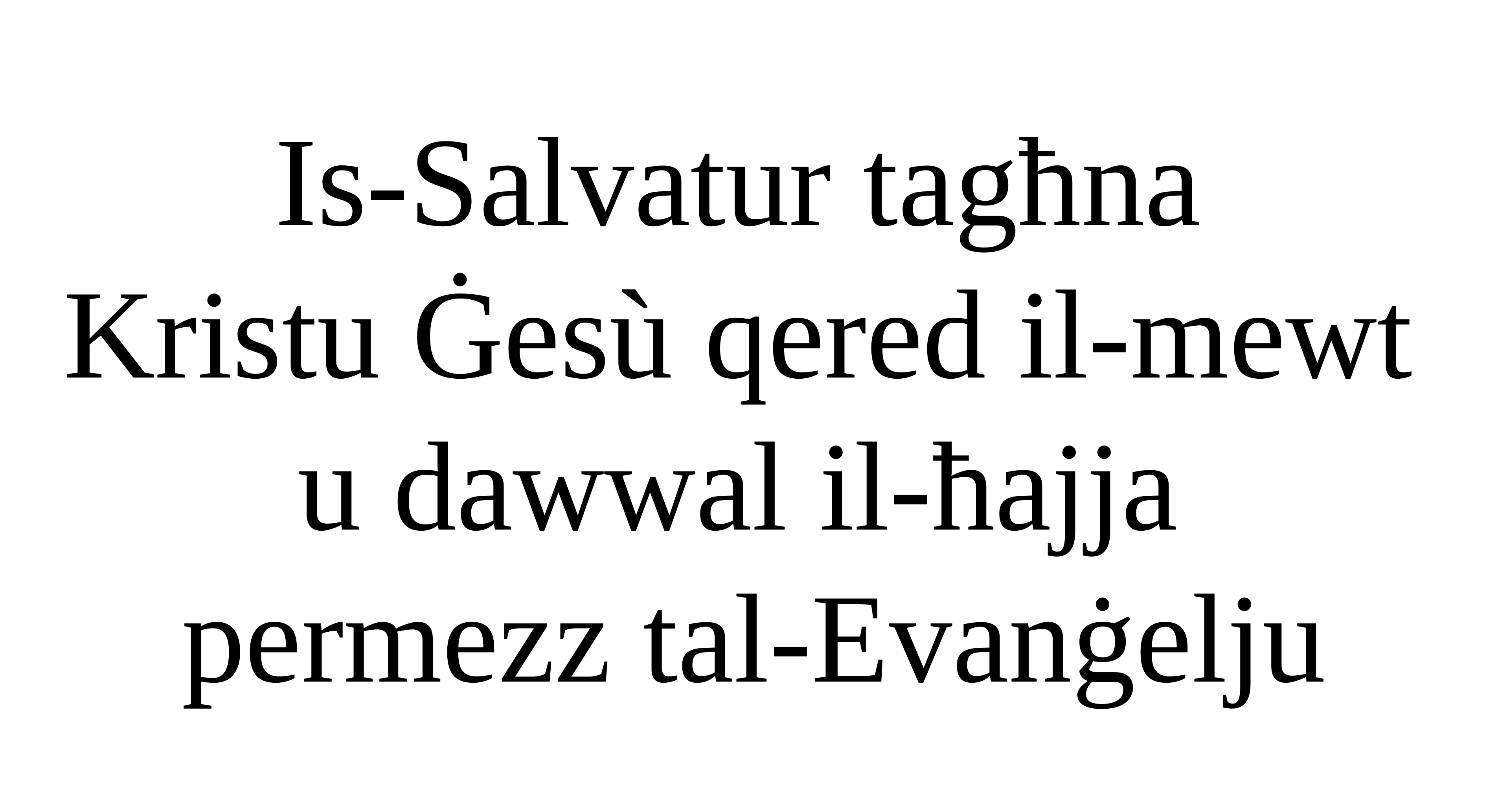

Is-Salvatur tagħna
Kristu Ġesù qered il-mewt
u dawwal il-ħajja
permezz tal-Evanġelju